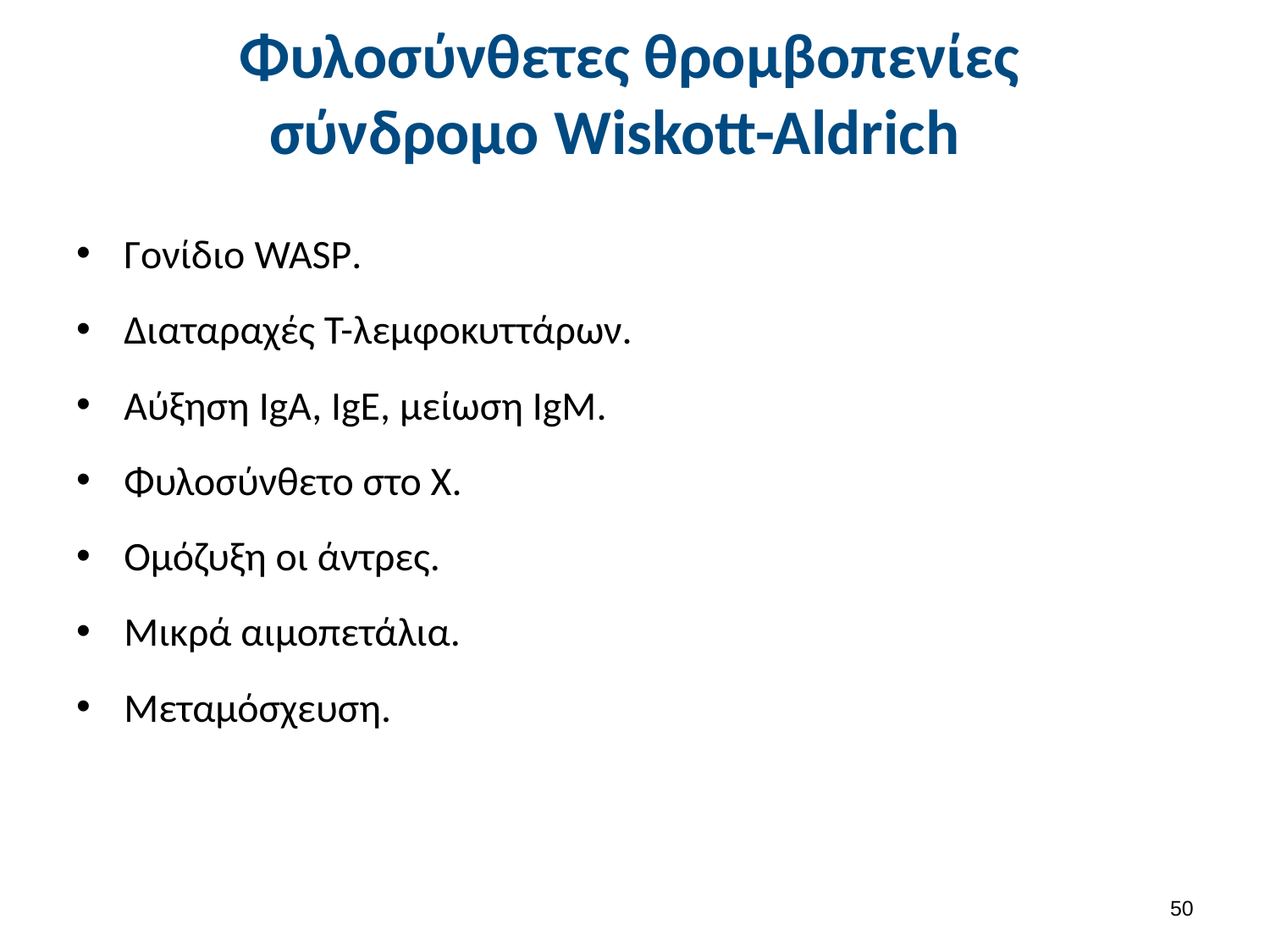

# Φυλοσύνθετες θρομβοπενίες σύνδρομο Wiskott-Aldrich
Γονίδιο WASP.
Διαταραχές Τ-λεμφοκυττάρων.
Αύξηση IgA, IgE, μείωση IgM.
Φυλοσύνθετο στο Χ.
Ομόζυξη οι άντρες.
Μικρά αιμοπετάλια.
Μεταμόσχευση.
50